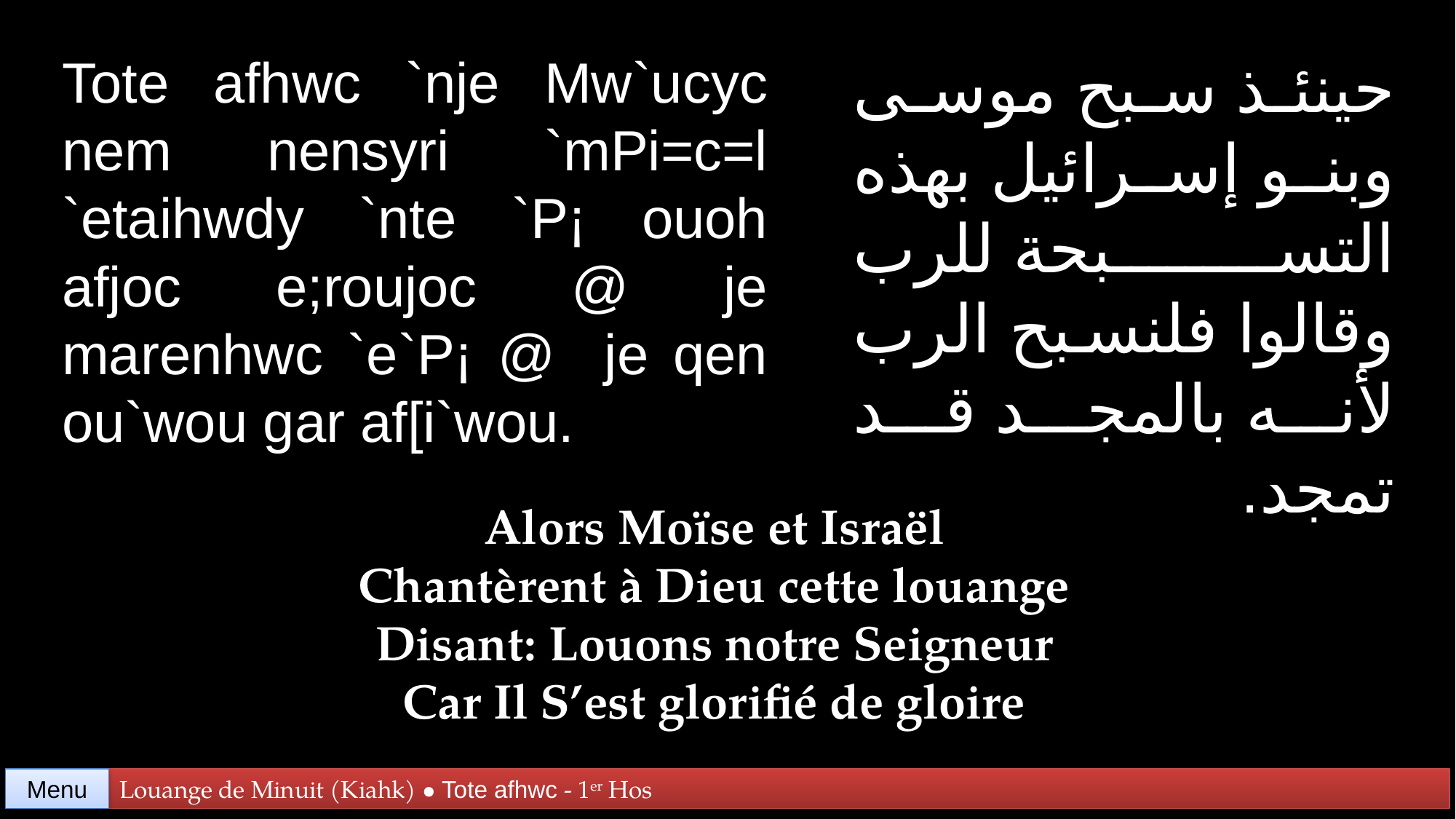

حينئذ سبح موسى وبنو إسرائيل بهذه التسبحة للرب وقالوا فلنسبح الرب لأنه بالمجد قد تمجد.
Tote afhwc `nje Mw`ucyc nem nensyri `mPi=c=l
`etaihwdy `nte `P¡ ouoh afjoc e;roujoc @ je marenhwc `e`P¡ @  je qen ou`wou gar af[i`wou.
Alors Moïse et Israël
Chantèrent à Dieu cette louange
Disant: Louons notre Seigneur
Car Il S’est glorifié de gloire
Menu
Louange de Minuit (Kiahk) • Tote afhwc - 1er Hos